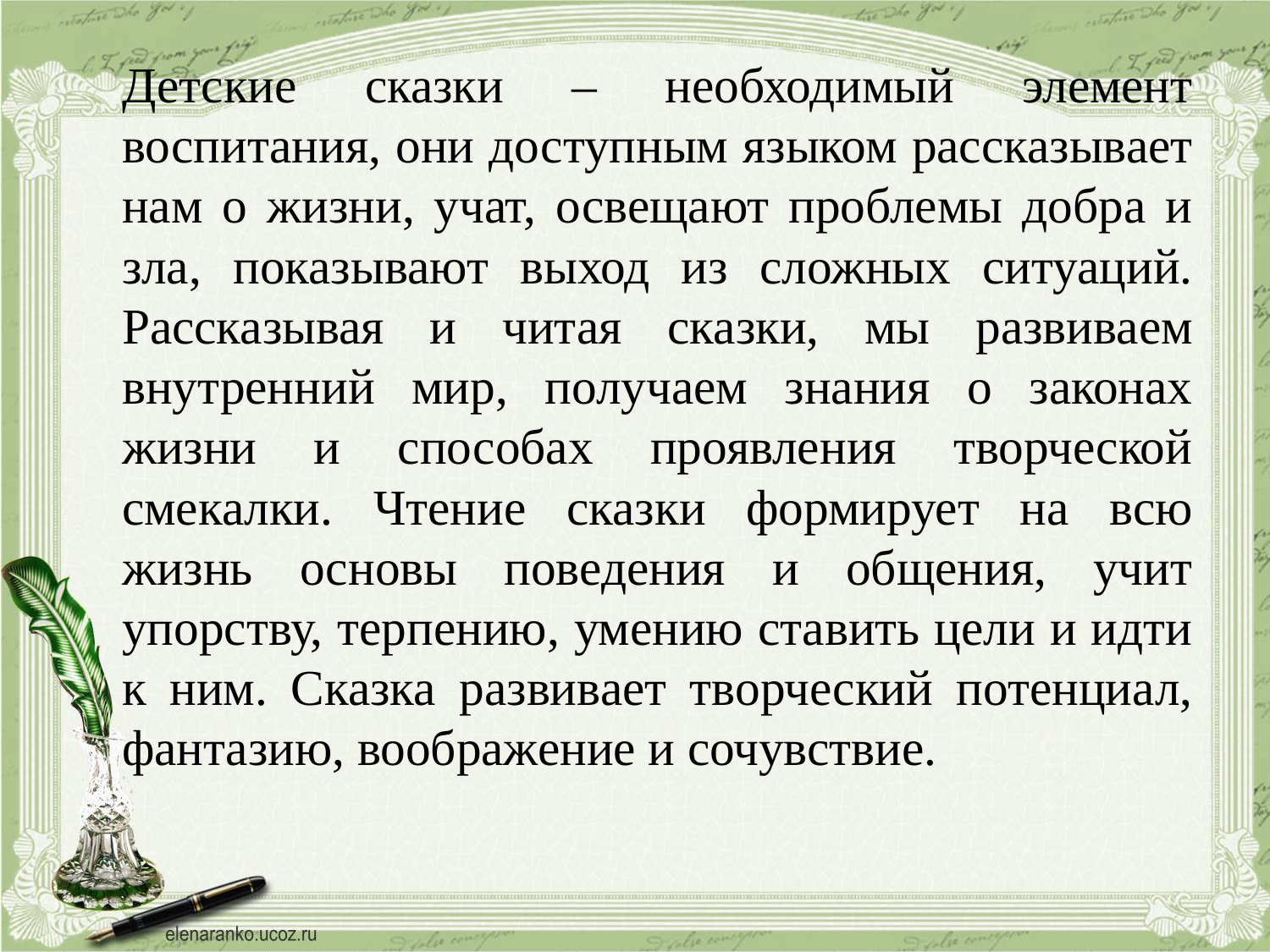

Детские сказки – необходимый элемент воспитания, они доступным языком рассказывает нам о жизни, учат, освещают проблемы добра и зла, показывают выход из сложных ситуаций. Рассказывая и читая сказки, мы развиваем внутренний мир, получаем знания о законах жизни и способах проявления творческой смекалки. Чтение сказки формирует на всю жизнь основы поведения и общения, учит упорству, терпению, умению ставить цели и идти к ним. Сказка развивает творческий потенциал, фантазию, воображение и сочувствие.